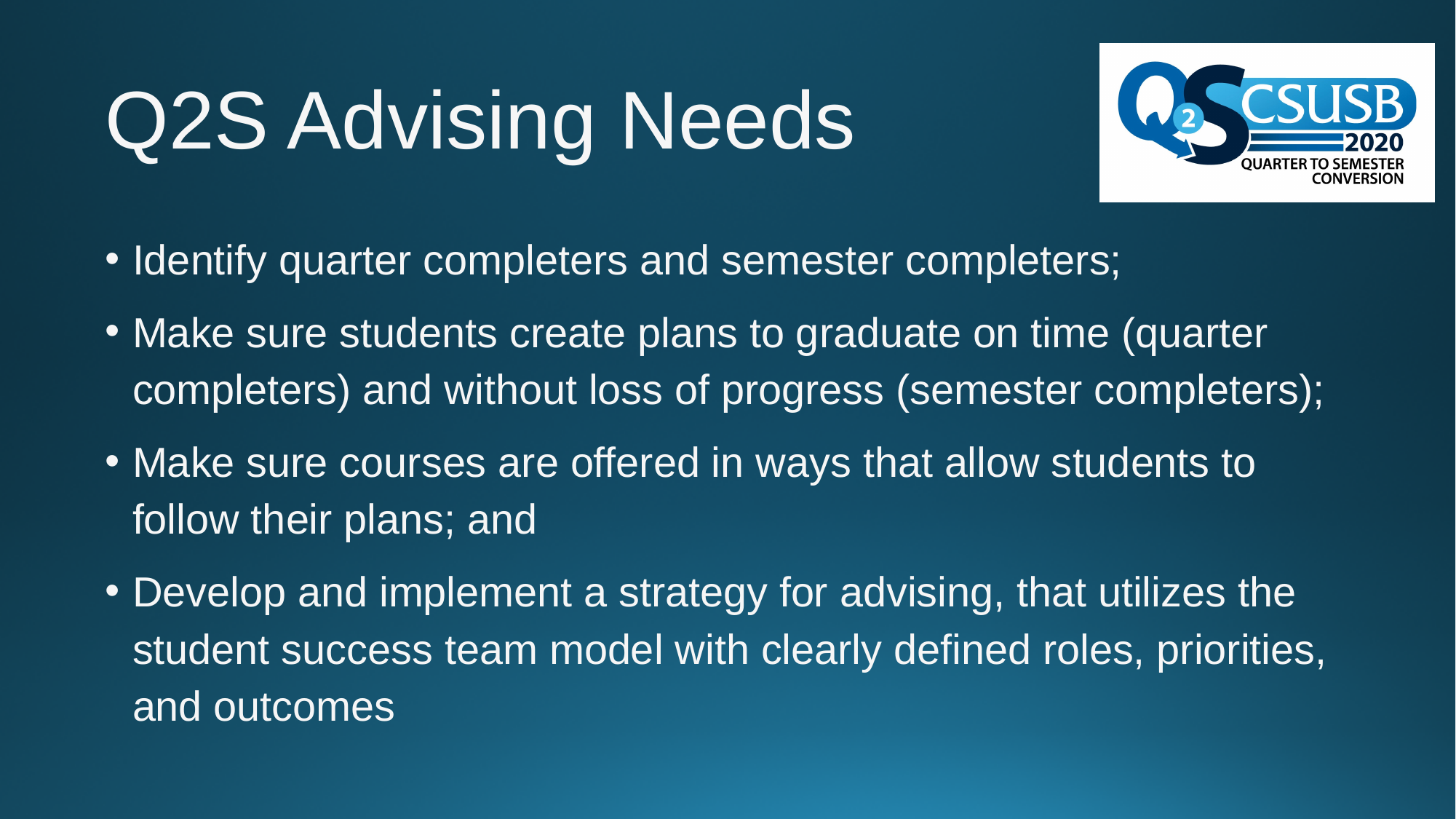

# Q2S Advising Needs
Identify quarter completers and semester completers;
Make sure students create plans to graduate on time (quarter completers) and without loss of progress (semester completers);
Make sure courses are offered in ways that allow students to follow their plans; and
Develop and implement a strategy for advising, that utilizes the student success team model with clearly defined roles, priorities, and outcomes